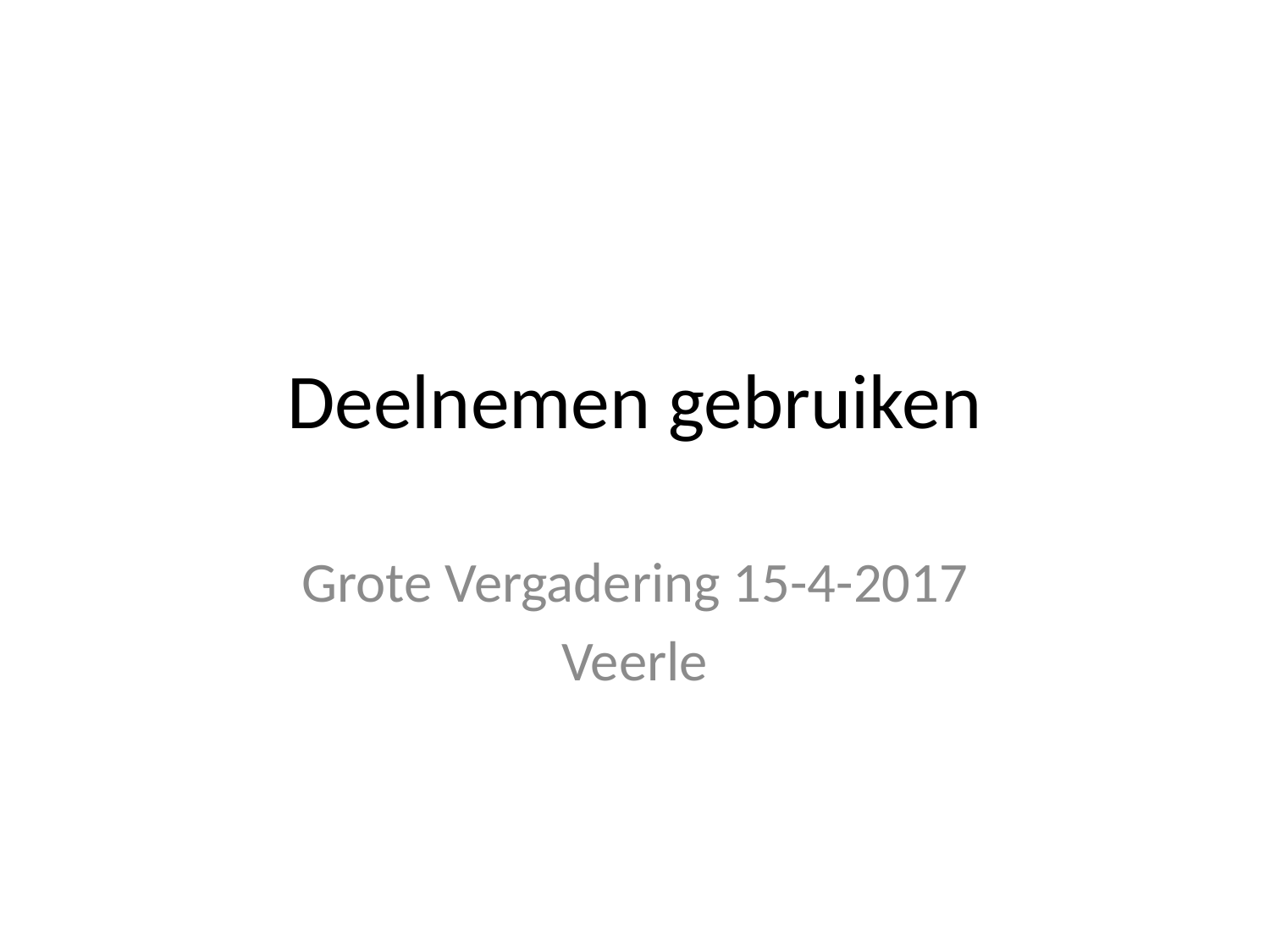

# Deelnemen gebruiken
Grote Vergadering 15-4-2017
Veerle